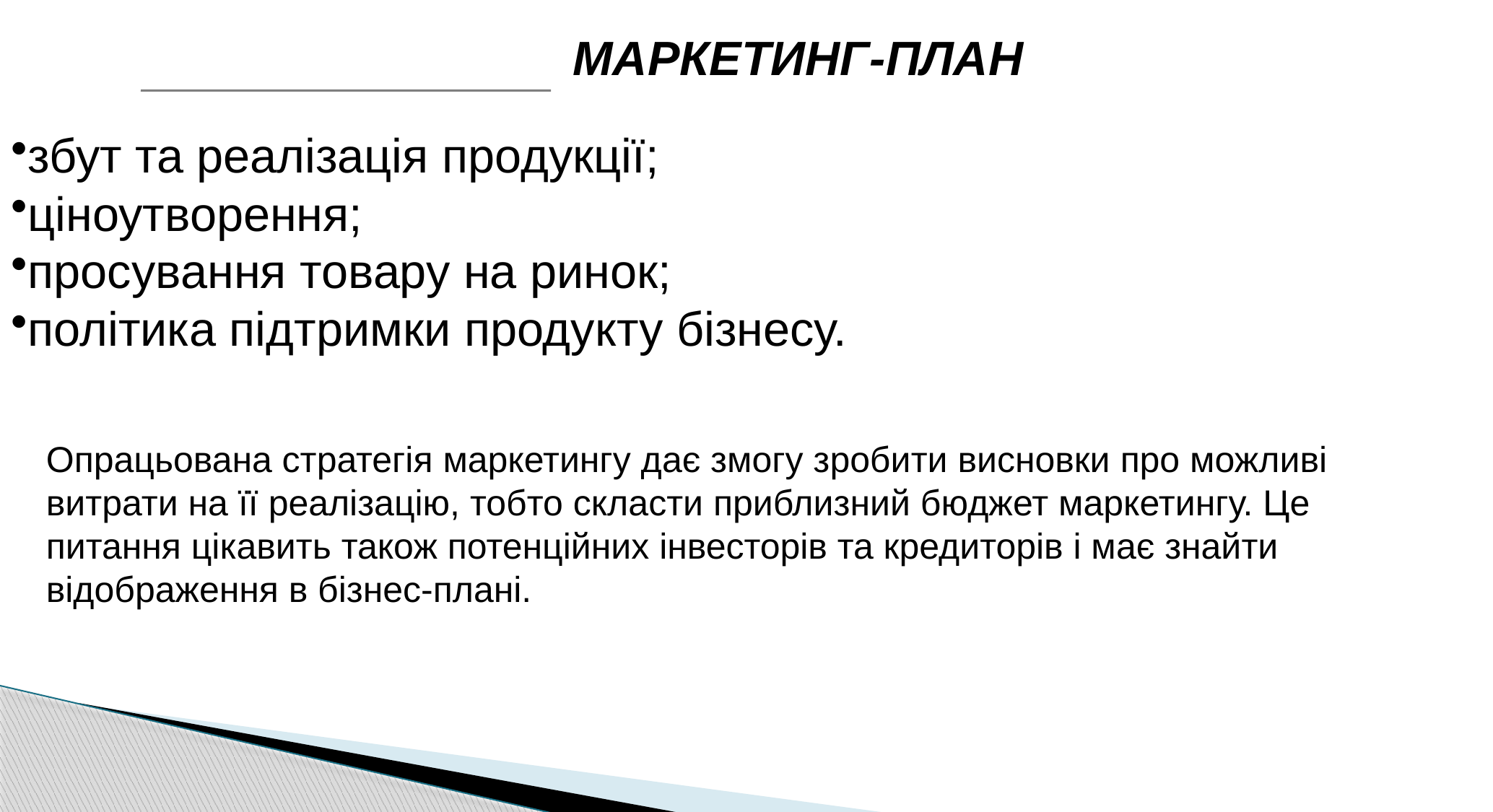

МАРКЕТИНГ-ПЛАН

збут та реалізація продукції;
ціноутворення;
просування товару на ринок;
політика підтримки продукту бізнесу.
Опрацьована стратегія маркетингу дає змогу зробити висновки про можливі витрати на її реалізацію, тобто скласти приблизний бюджет маркетингу. Це питання цікавить також потенційних інвесторів та кредиторів і має знайти відображення в бізнес-плані.